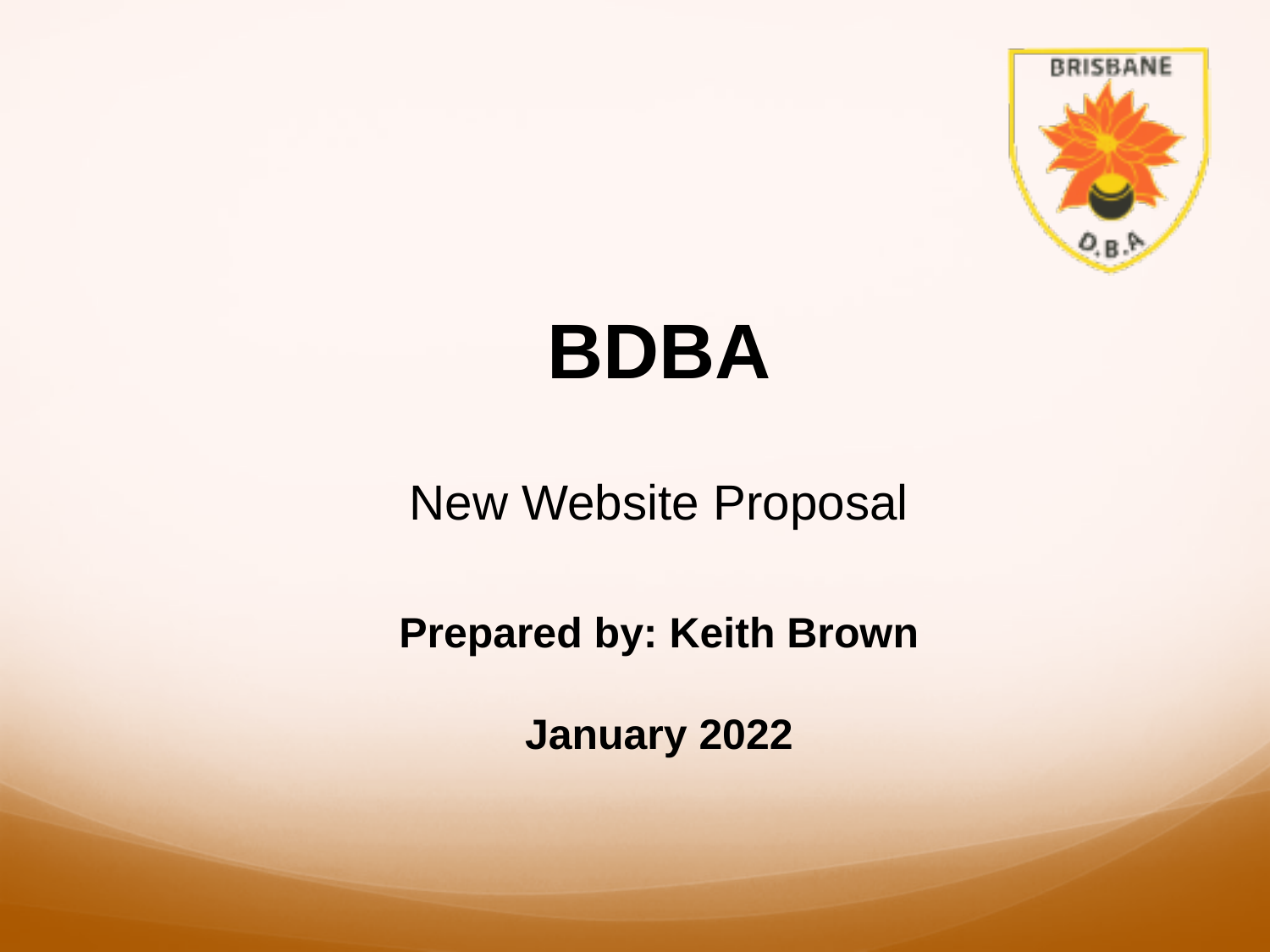

BDBA

New Website Proposal

Prepared by: Keith Brown

January 2022